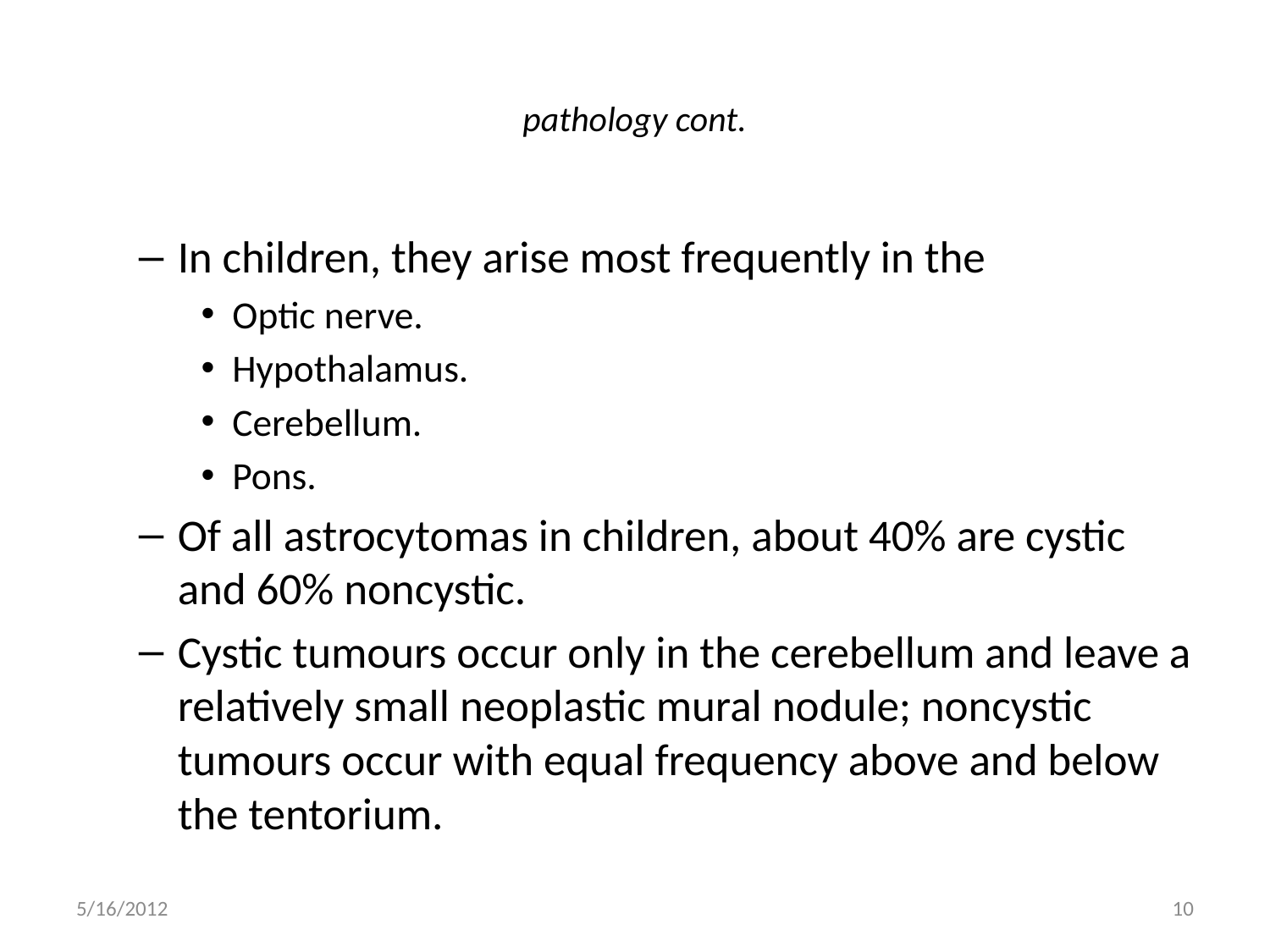

# pathology cont.
In children, they arise most frequently in the
Optic nerve.
Hypothalamus.
Cerebellum.
Pons.
Of all astrocytomas in children, about 40% are cystic and 60% noncystic.
Cystic tumours occur only in the cerebellum and leave a relatively small neoplastic mural nodule; noncystic tumours occur with equal frequency above and below the tentorium.
5/16/2012
10